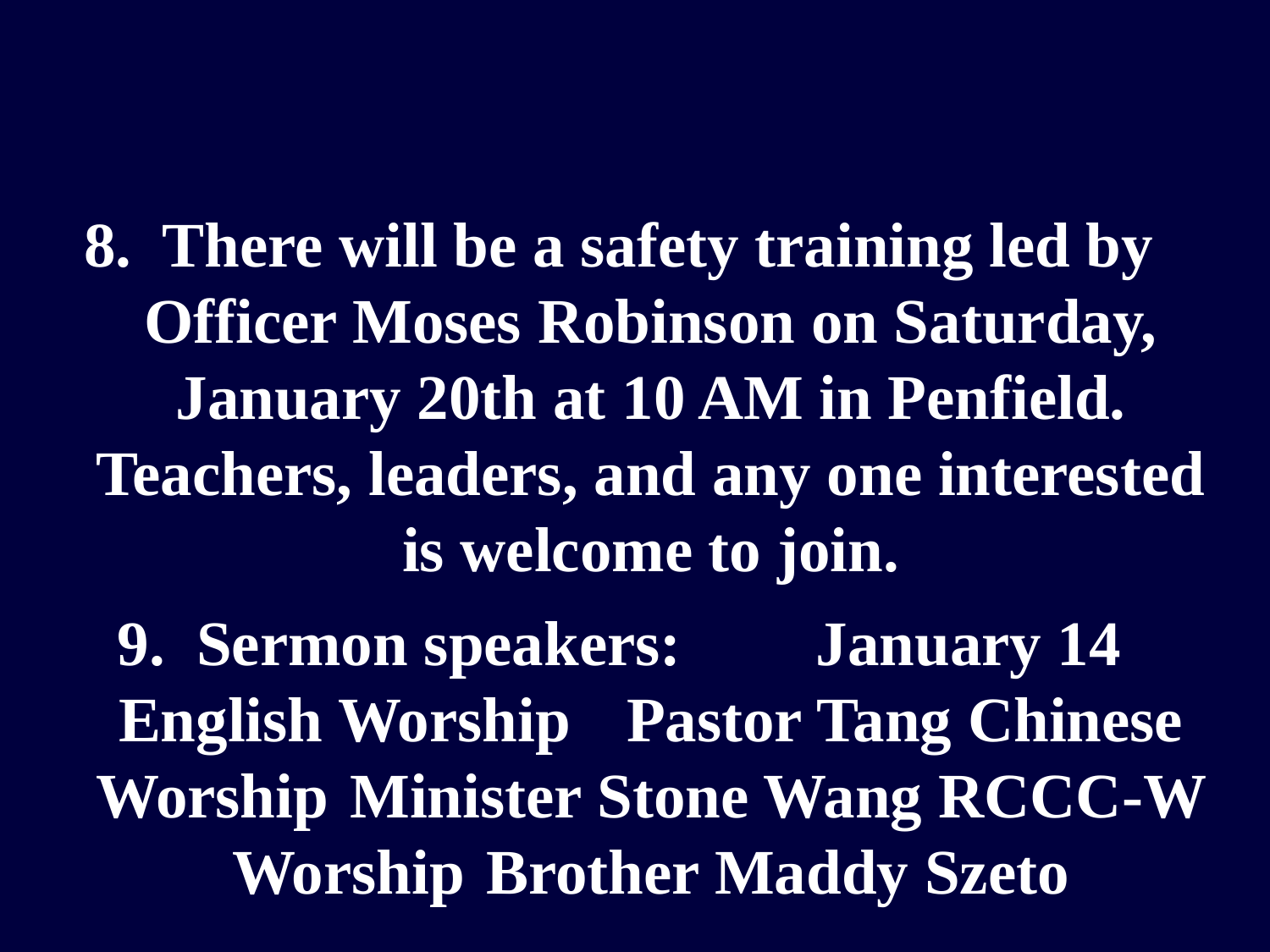

8.  There will be a safety training led by Officer Moses Robinson on Saturday, January 20th at 10 AM in Penfield. Teachers, leaders, and any one interested is welcome to join.
9.  Sermon speakers: 	January 14 English Worship	Pastor Tang Chinese Worship	Minister Stone Wang RCCC-W Worship	Brother Maddy Szeto